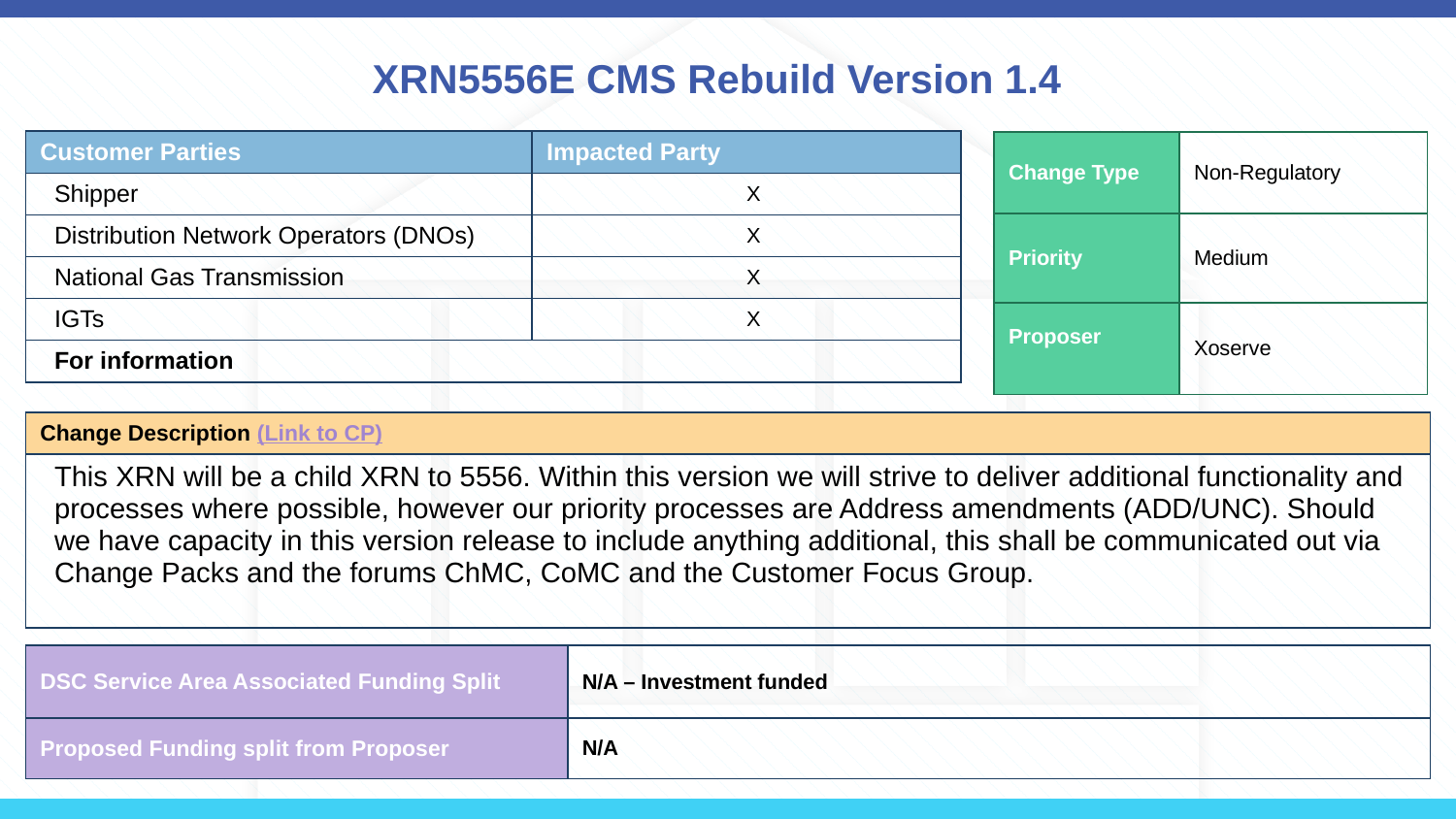

# XRN5556E CMS Rebuild Version 1.4
| Customer Parties | Impacted Party |
| --- | --- |
| Shipper | X |
| Distribution Network Operators (DNOs) | X |
| National Gas Transmission | X |
| IGTs | X |
| For information |  |
| Change Type | Non-Regulatory |
| --- | --- |
| Priority | Medium |
| Proposer | Xoserve |
| Change Description (Link to CP) |
| --- |
| This XRN will be a child XRN to 5556. Within this version we will strive to deliver additional functionality and processes where possible, however our priority processes are Address amendments (ADD/UNC). Should we have capacity in this version release to include anything additional, this shall be communicated out via Change Packs and the forums ChMC, CoMC and the Customer Focus Group. |
| DSC Service Area Associated Funding Split | N/A – Investment funded |
| --- | --- |
| Proposed Funding split from Proposer | N/A |